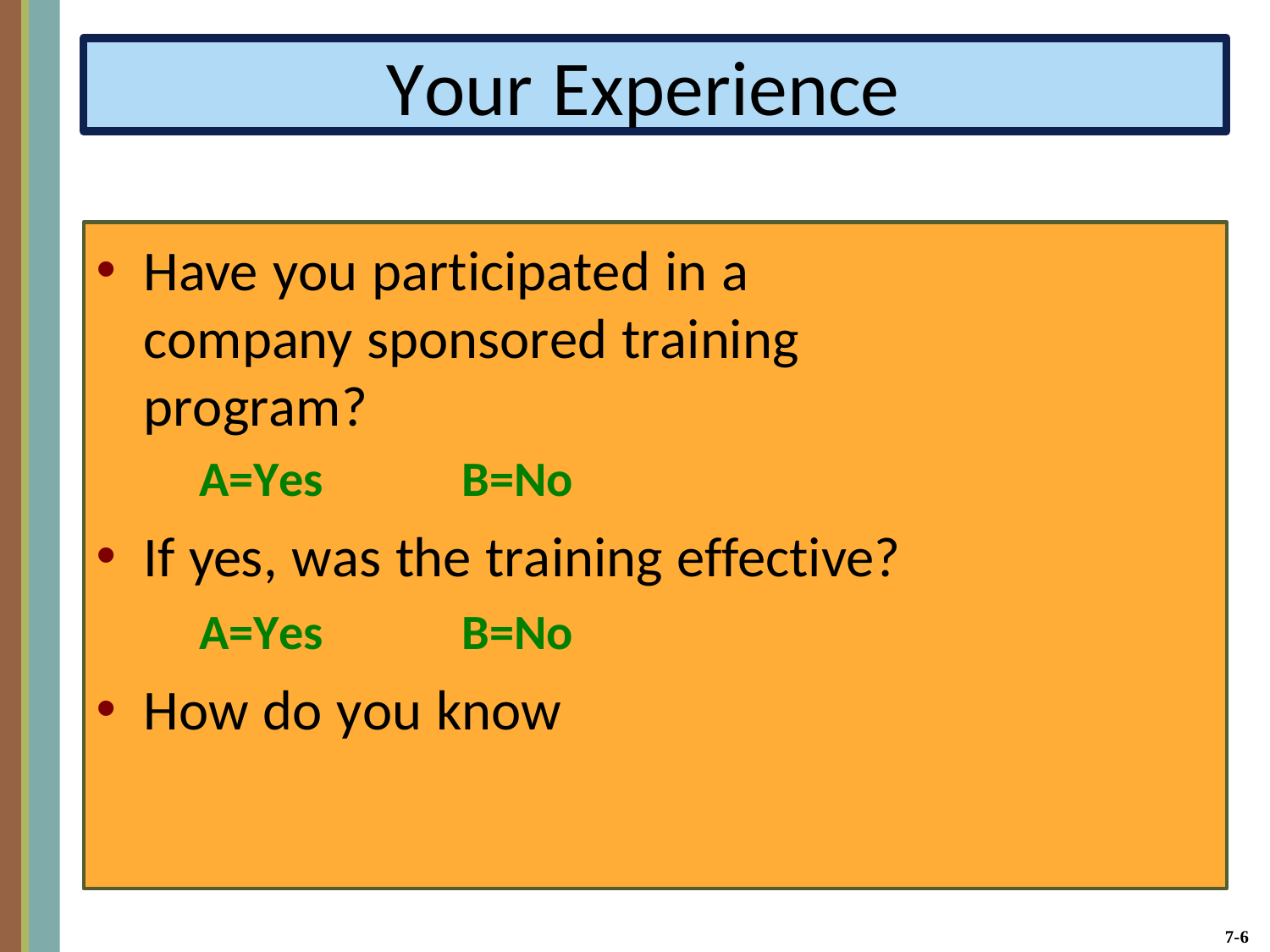

Your Experience

Have you participated in a company sponsored training program?
A=Yes	B=No
If yes, was the training effective?
A=Yes	B=No
How do you know
7-6